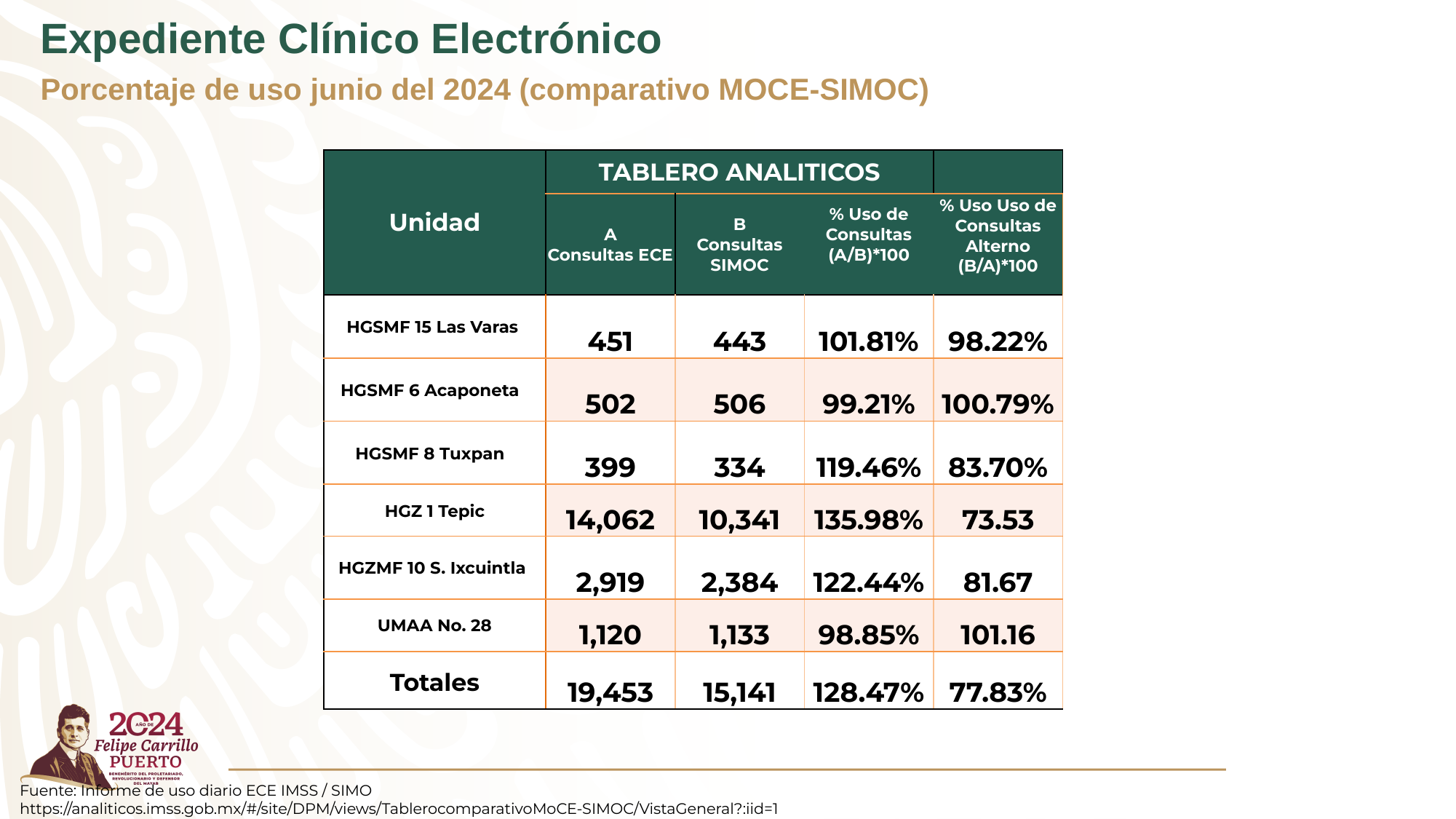

Expediente Clínico Electrónico
Porcentaje de uso junio del 2024 (comparativo MOCE-SIMOC)
| Unidad | TABLERO ANALITICOS |  |  |  |
| --- | --- | --- | --- | --- |
| Unidad | A Consultas ECE | B Consultas SIMOC | % Uso de Consultas (A/B)\*100 | % Uso Uso de Consultas Alterno (B/A)\*100 |
| HGSMF 15 Las Varas | 451 | 443 | 101.81% | 98.22% |
| HGSMF 6 Acaponeta | 502 | 506 | 99.21% | 100.79% |
| HGSMF 8 Tuxpan | 399 | 334 | 119.46% | 83.70% |
| HGZ 1 Tepic | 14,062 | 10,341 | 135.98% | 73.53 |
| HGZMF 10 S. Ixcuintla | 2,919 | 2,384 | 122.44% | 81.67 |
| UMAA No. 28 | 1,120 | 1,133 | 98.85% | 101.16 |
| Totales | 19,453 | 15,141 | 128.47% | 77.83% |

Fuente: Informe de uso diario ECE IMSS / SIMO
https://analiticos.imss.gob.mx/#/site/DPM/views/TablerocomparativoMoCE-SIMOC/VistaGeneral?:iid=1